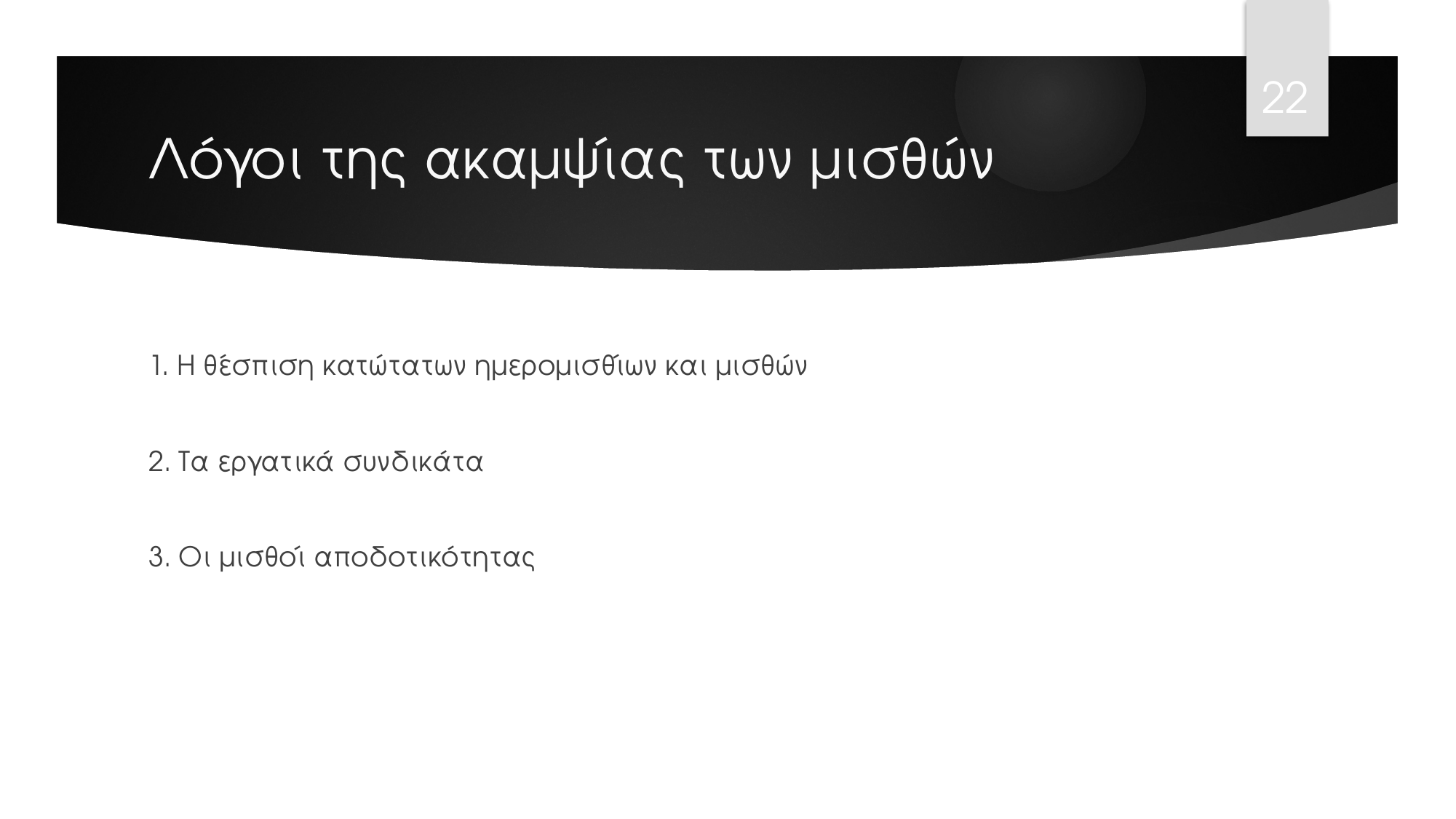

22
# Λόγοι της ακαμψίας των μισθών
1. Η θέσπιση κατώτατων ημερομισθίων και μισθών

2. Τα εργατικά συνδικάτα

3. Οι μισθοί αποδοτικότητας